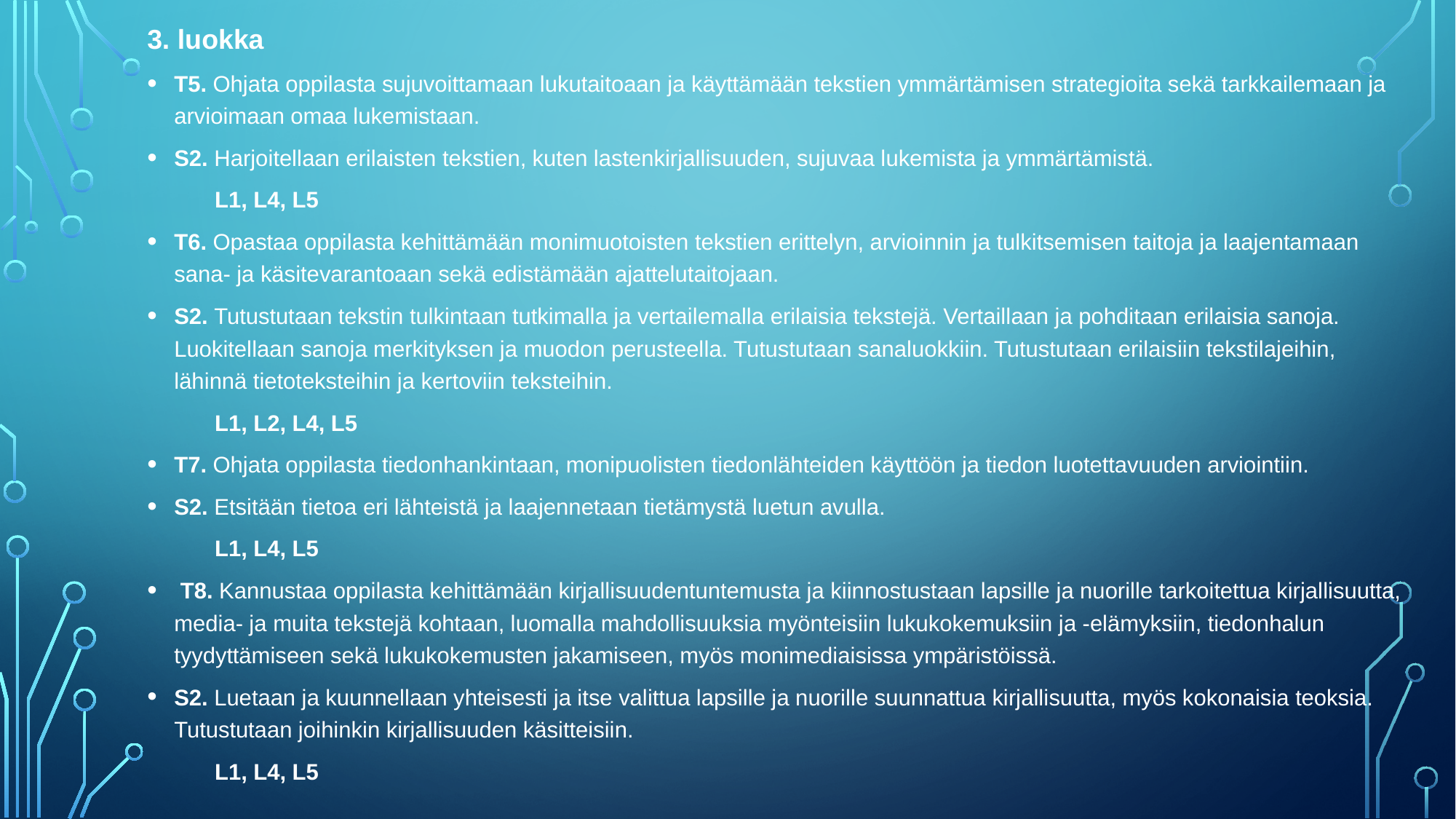

3. luokka
T5. Ohjata oppilasta sujuvoittamaan lukutaitoaan ja käyttämään tekstien ymmärtämisen strategioita sekä tarkkailemaan ja arvioimaan omaa lukemistaan.
S2. Harjoitellaan erilaisten tekstien, kuten lastenkirjallisuuden, sujuvaa lukemista ja ymmärtämistä.
		L1, L4, L5
T6. Opastaa oppilasta kehittämään monimuotoisten tekstien erittelyn, arvioinnin ja tulkitsemisen taitoja ja laajentamaan sana- ja käsitevarantoaan sekä edistämään ajattelutaitojaan.
S2. Tutustutaan tekstin tulkintaan tutkimalla ja vertailemalla erilaisia tekstejä. Vertaillaan ja pohditaan erilaisia sanoja. Luokitellaan sanoja merkityksen ja muodon perusteella. Tutustutaan sanaluokkiin. Tutustutaan erilaisiin tekstilajeihin, lähinnä tietoteksteihin ja kertoviin teksteihin.
		L1, L2, L4, L5
T7. Ohjata oppilasta tiedonhankintaan, monipuolisten tiedonlähteiden käyttöön ja tiedon luotettavuuden arviointiin.
S2. Etsitään tietoa eri lähteistä ja laajennetaan tietämystä luetun avulla.
		L1, L4, L5
 T8. Kannustaa oppilasta kehittämään kirjallisuudentuntemusta ja kiinnostustaan lapsille ja nuorille tarkoitettua kirjallisuutta, media- ja muita tekstejä kohtaan, luomalla mahdollisuuksia myönteisiin lukukokemuksiin ja -elämyksiin, tiedonhalun tyydyttämiseen sekä lukukokemusten jakamiseen, myös monimediaisissa ympäristöissä.
S2. Luetaan ja kuunnellaan yhteisesti ja itse valittua lapsille ja nuorille suunnattua kirjallisuutta, myös kokonaisia teoksia. Tutustutaan joihinkin kirjallisuuden käsitteisiin.
		L1, L4, L5